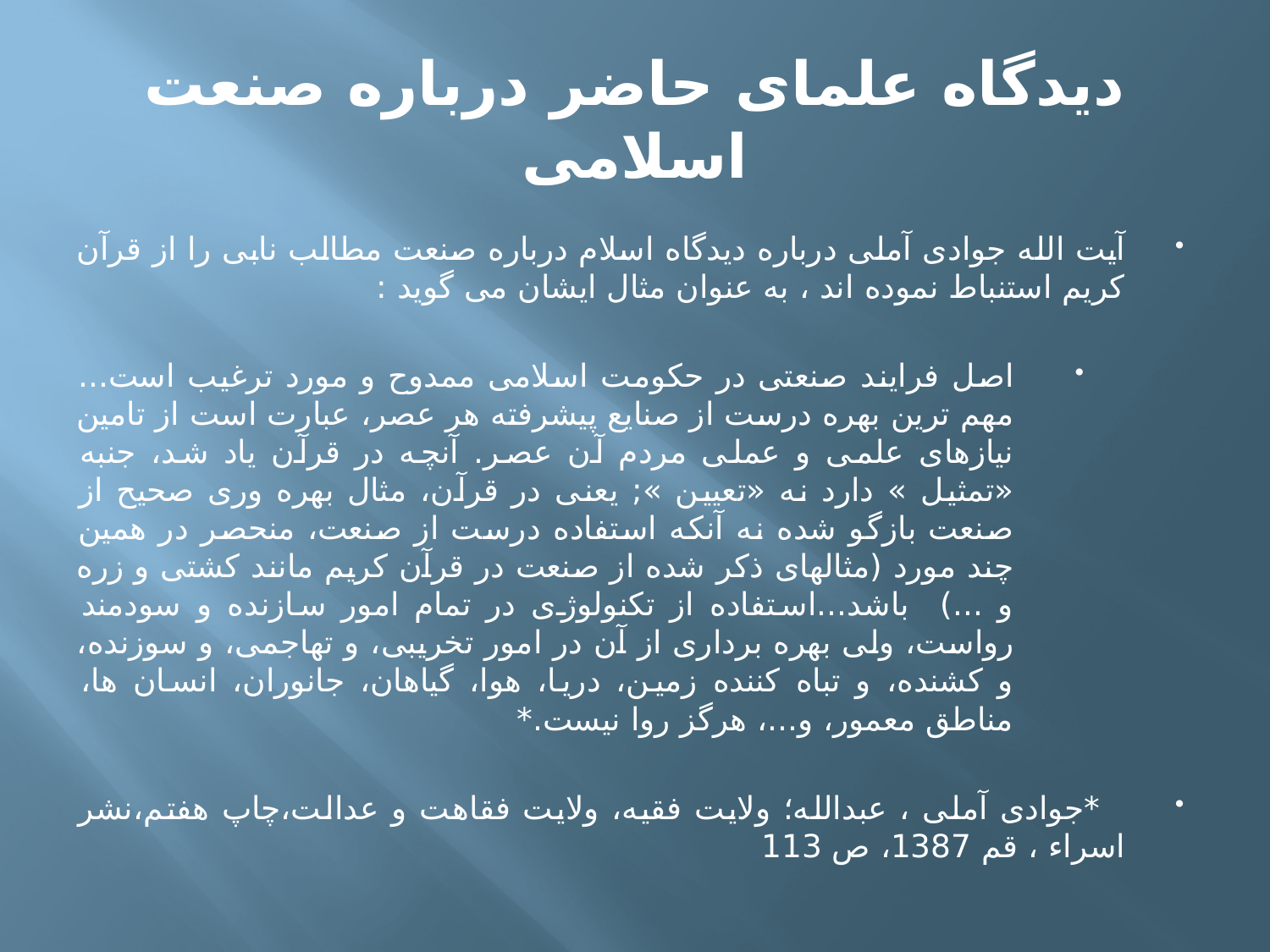

# دیدگاه علمای حاضر درباره صنعت اسلامی
آیت الله جوادی آملی درباره دیدگاه اسلام درباره صنعت مطالب نابی را از قرآن کریم استنباط نموده اند ، به عنوان مثال ایشان می گوید :

اصل فرایند صنعتی در حکومت اسلامی ممدوح و مورد ترغیب است... مهم ترين بهره درست از صنايع پيشرفته هر عصر، عبارت است از تامين نيازهاى علمى و عملى مردم آن عصر. آنچه در قرآن ياد شد، جنبه «تمثيل » دارد نه «تعيين »; يعنى در قرآن، مثال بهره ورى صحيح از صنعت بازگو شده نه آنكه استفاده درست از صنعت، منحصر در همين چند مورد (مثالهای ذکر شده از صنعت در قرآن کریم مانند کشتی و زره و ...)  باشد...استفاده از تكنولوژى در تمام امور سازنده و سودمند رواست، ولى بهره بردارى از آن در امور تخريبى، و تهاجمى، و سوزنده، و كشنده، و تباه كننده زمين، دريا، هوا، گياهان، جانوران، انسان ها، مناطق معمور، و...، هرگز روا نيست.*

  *جوادی آملی ، عبدالله؛ ولایت فقیه، ولایت فقاهت و عدالت،چاپ هفتم،نشر اسراء ، قم 1387، ص 113